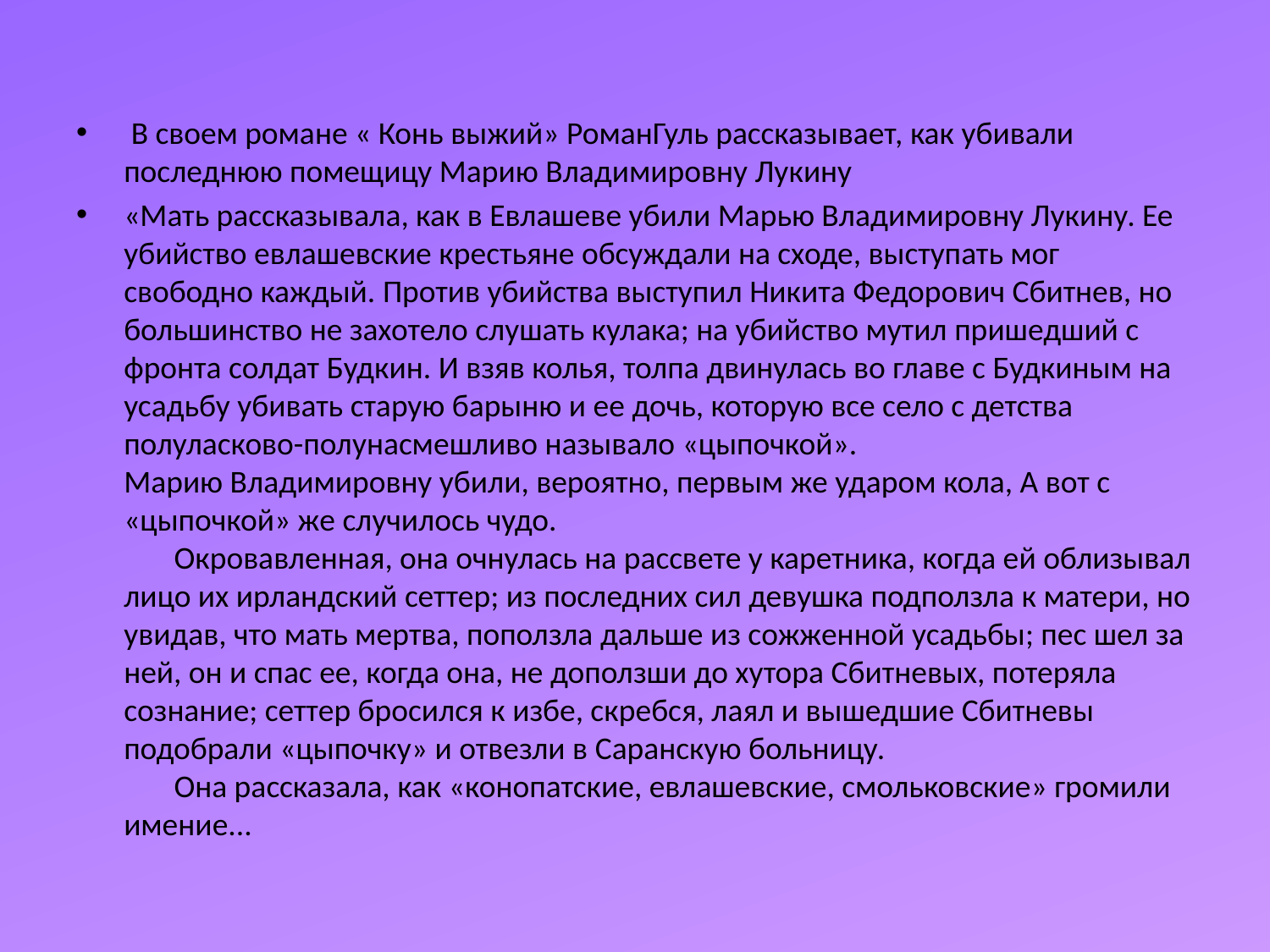

#
 В своем романе « Конь выжий» РоманГуль рассказывает, как убивали последнюю помещицу Марию Владимировну Лукину
«Мать рассказывала, как в Евлашеве убили Марью Владимировну Лукину. Ее убийство евлашевские крестьяне обсуждали на сходе, выступать мог свободно каждый. Против убийства выступил Никита Федорович Сбитнев, но большинство не захотело слушать кулака; на убийство мутил пришедший с фронта солдат Будкин. И взяв колья, толпа двинулась во главе с Будкиным на усадьбу убивать старую барыню и ее дочь, которую все село с детства полуласково-полунасмешливо называло «цыпочкой».
Марию Владимировну убили, вероятно, первым же ударом кола, А вот с «цыпочкой» же случилось чудо.
       Окровавленная, она очнулась на рассвете у каретника, когда ей облизывал лицо их ирландский сеттер; из последних сил девушка подползла к матери, но увидав, что мать мертва, поползла дальше из сожженной усадьбы; пес шел за ней, он и спас ее, когда она, не доползши до хутора Сбитневых, потеряла сознание; сеттер бросился к избе, скребся, лаял и вышедшие Сбитневы подобрали «цыпочку» и отвезли в Саранскую больницу.
       Она рассказала, как «конопатские, евлашевские, смольковские» громили имение...